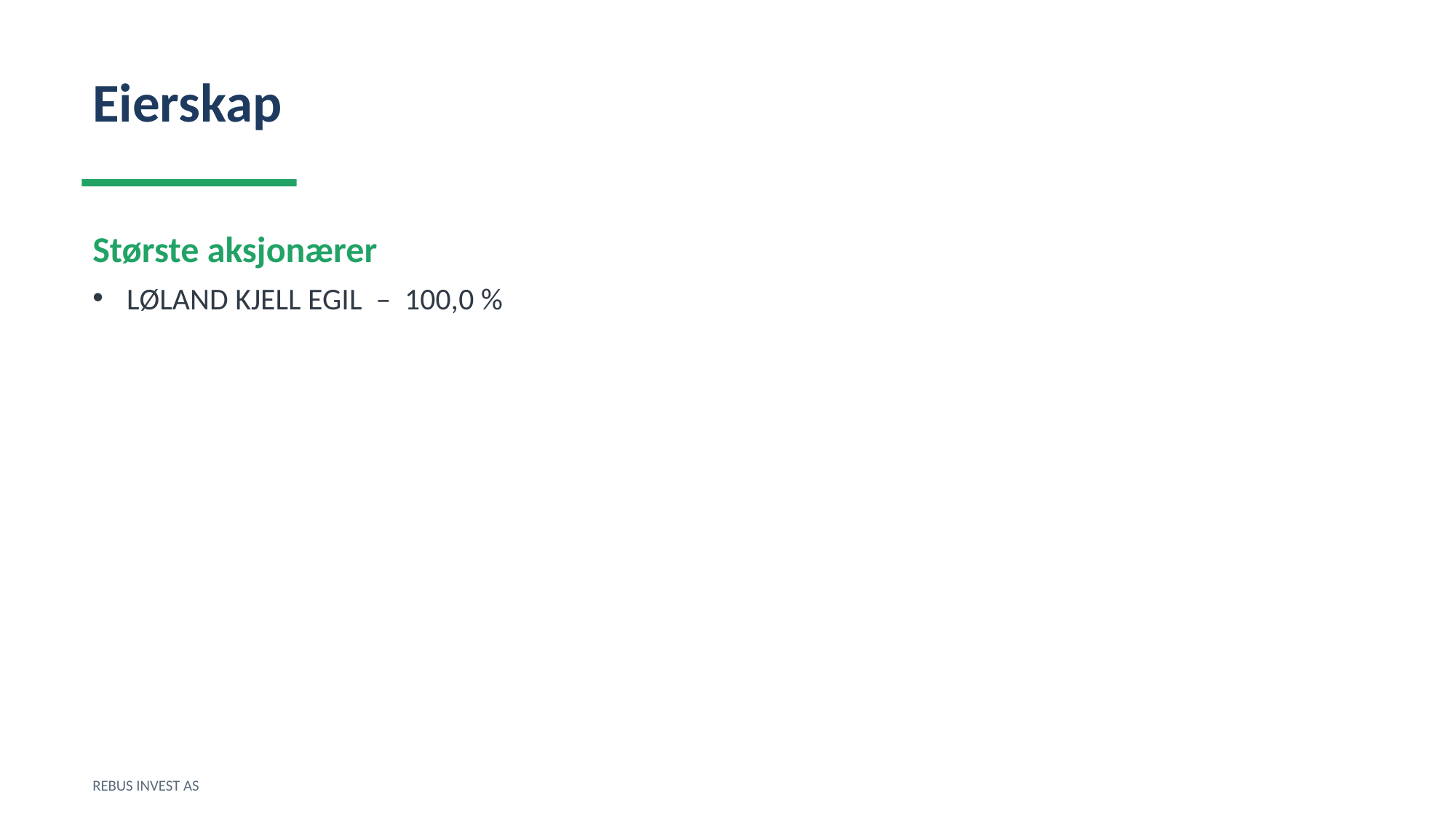

Eierskap

Største aksjonærer
LØLAND KJELL EGIL  –  100,0 %
REBUS INVEST AS